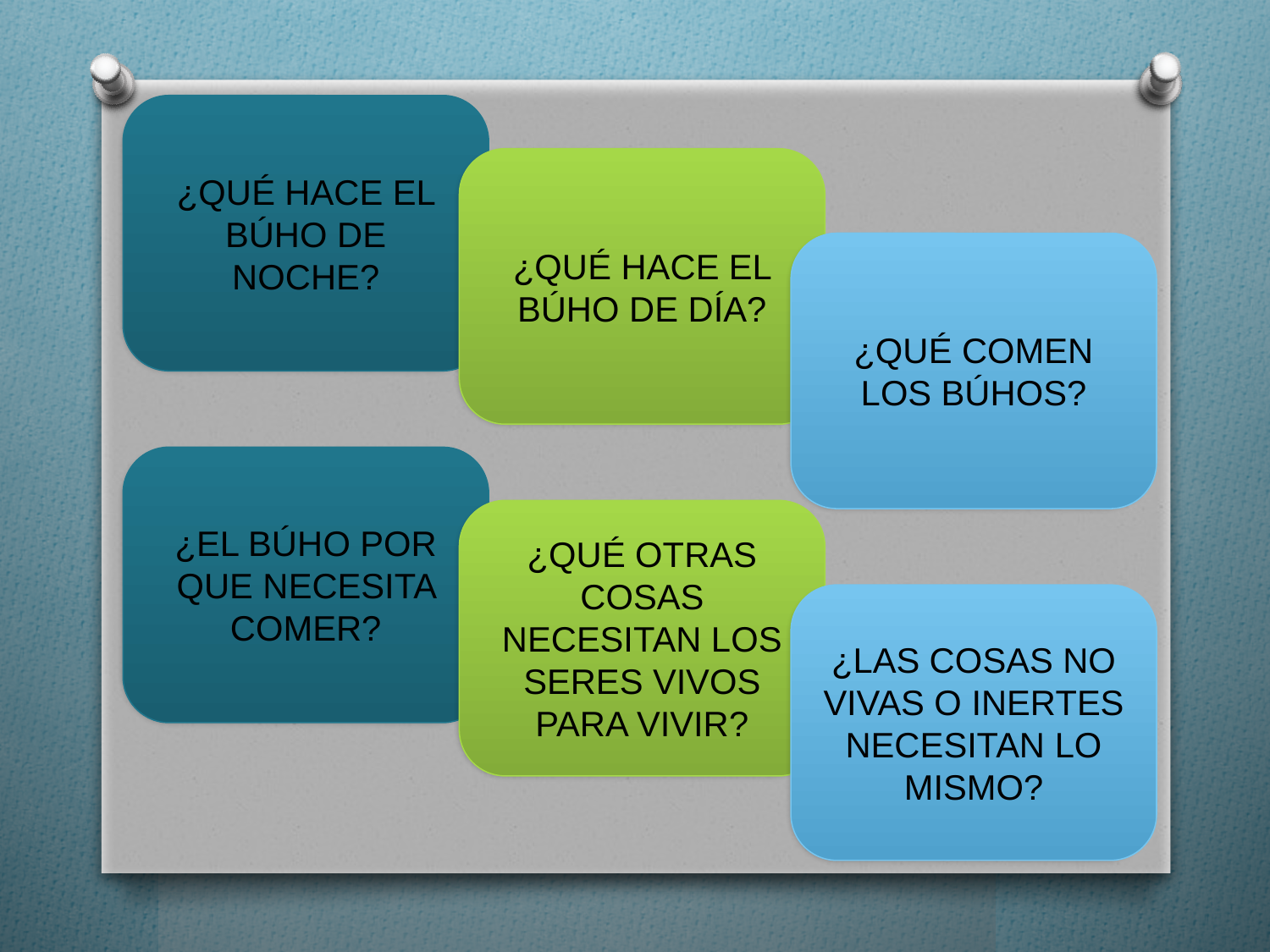

¿QUÉ HACE EL BÚHO DE NOCHE?
¿QUÉ HACE EL BÚHO DE DÍA?
¿QUÉ COMEN LOS BÚHOS?
¿EL BÚHO POR QUE NECESITA COMER?
¿QUÉ OTRAS COSAS NECESITAN LOS SERES VIVOS PARA VIVIR?
¿LAS COSAS NO VIVAS O INERTES NECESITAN LO MISMO?